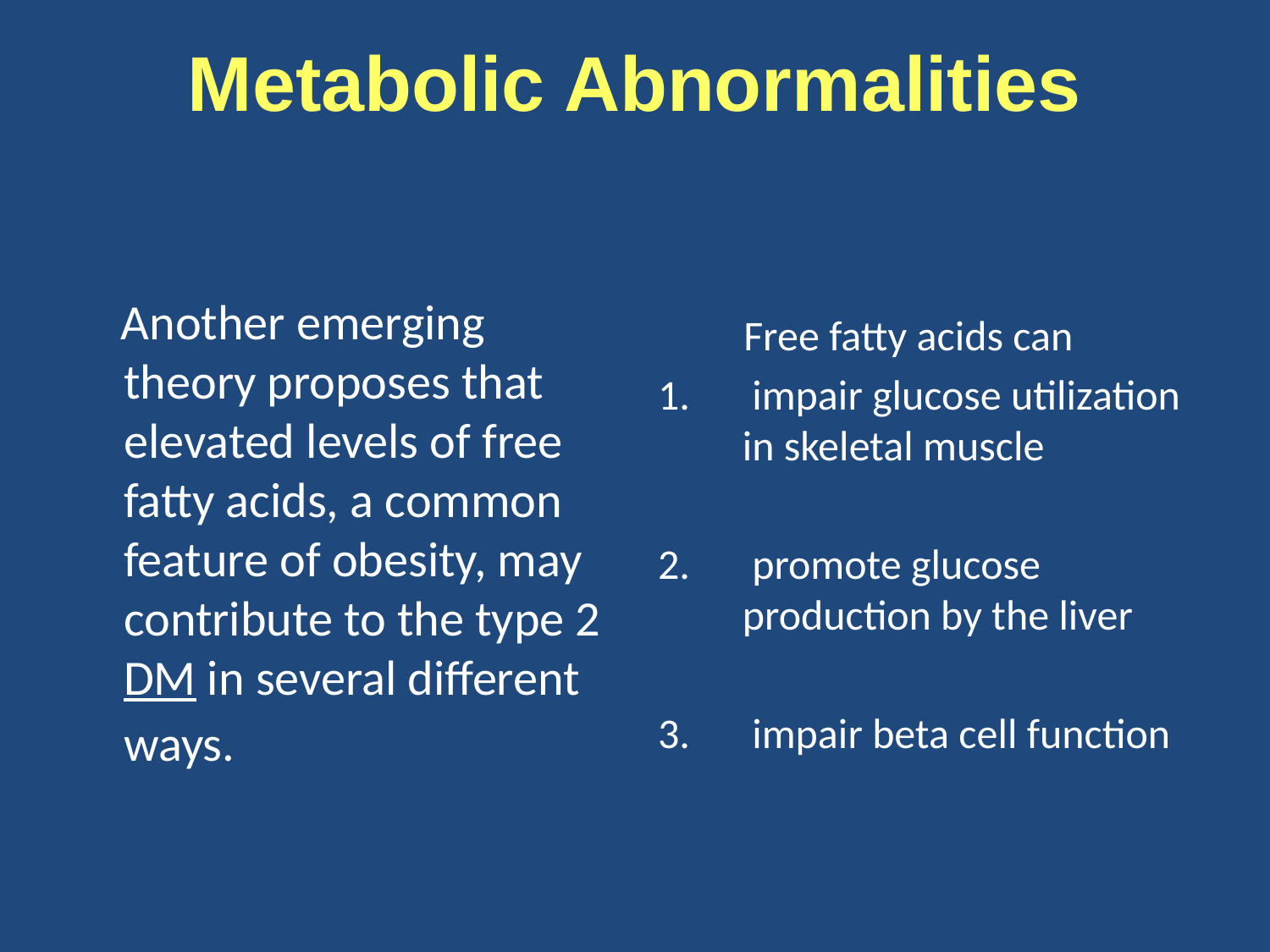

# Metabolic Abnormalities

    Another emerging theory proposes that elevated levels of free fatty acids, a common feature of obesity, may contribute to the type 2 DM in several different ways.

         Free fatty acids can
 impair glucose utilization in skeletal muscle

 promote glucose production by the liver

 impair beta cell function